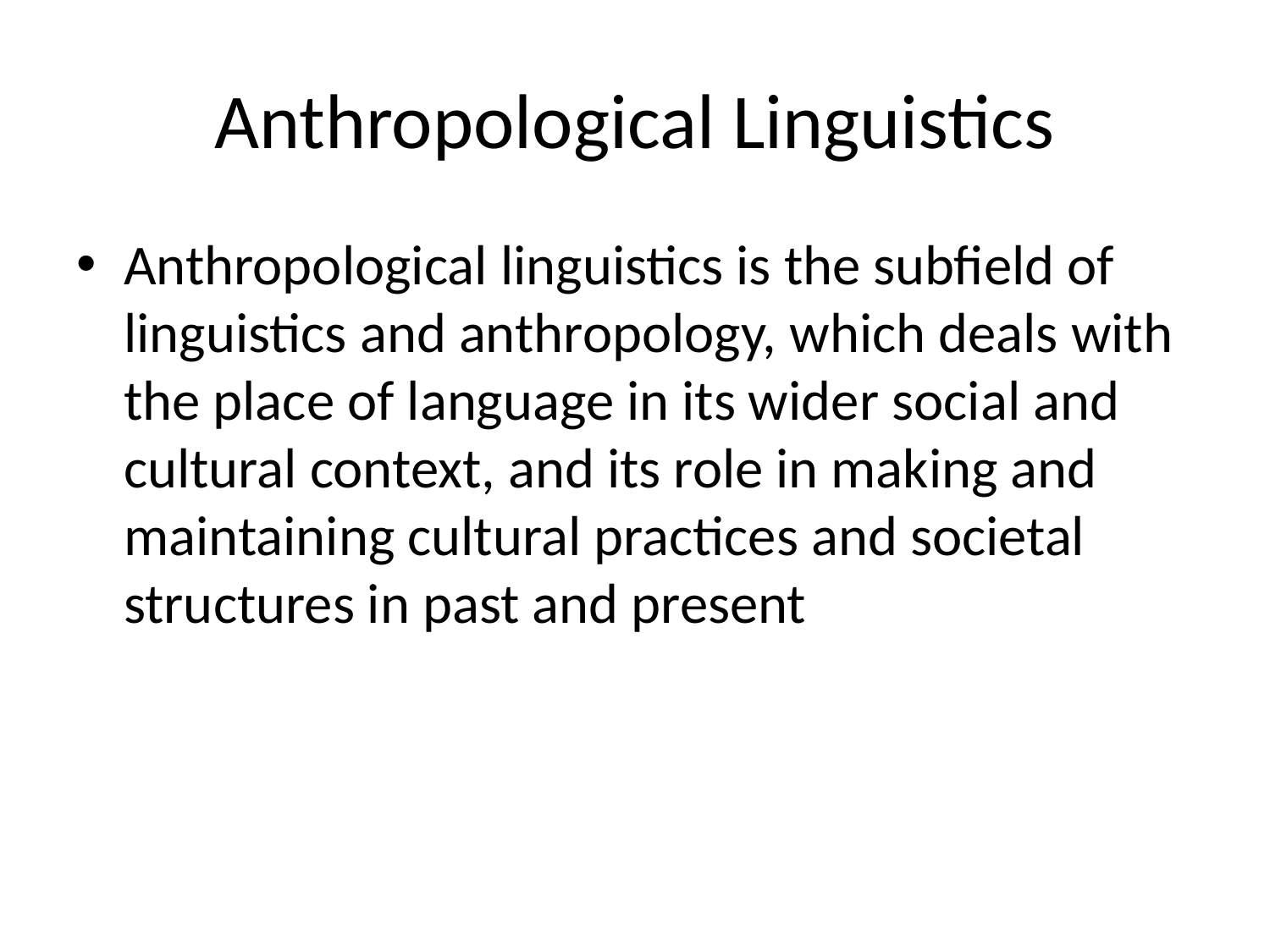

# Anthropological Linguistics
Anthropological linguistics is the subfield of linguistics and anthropology, which deals with the place of language in its wider social and cultural context, and its role in making and maintaining cultural practices and societal structures in past and present